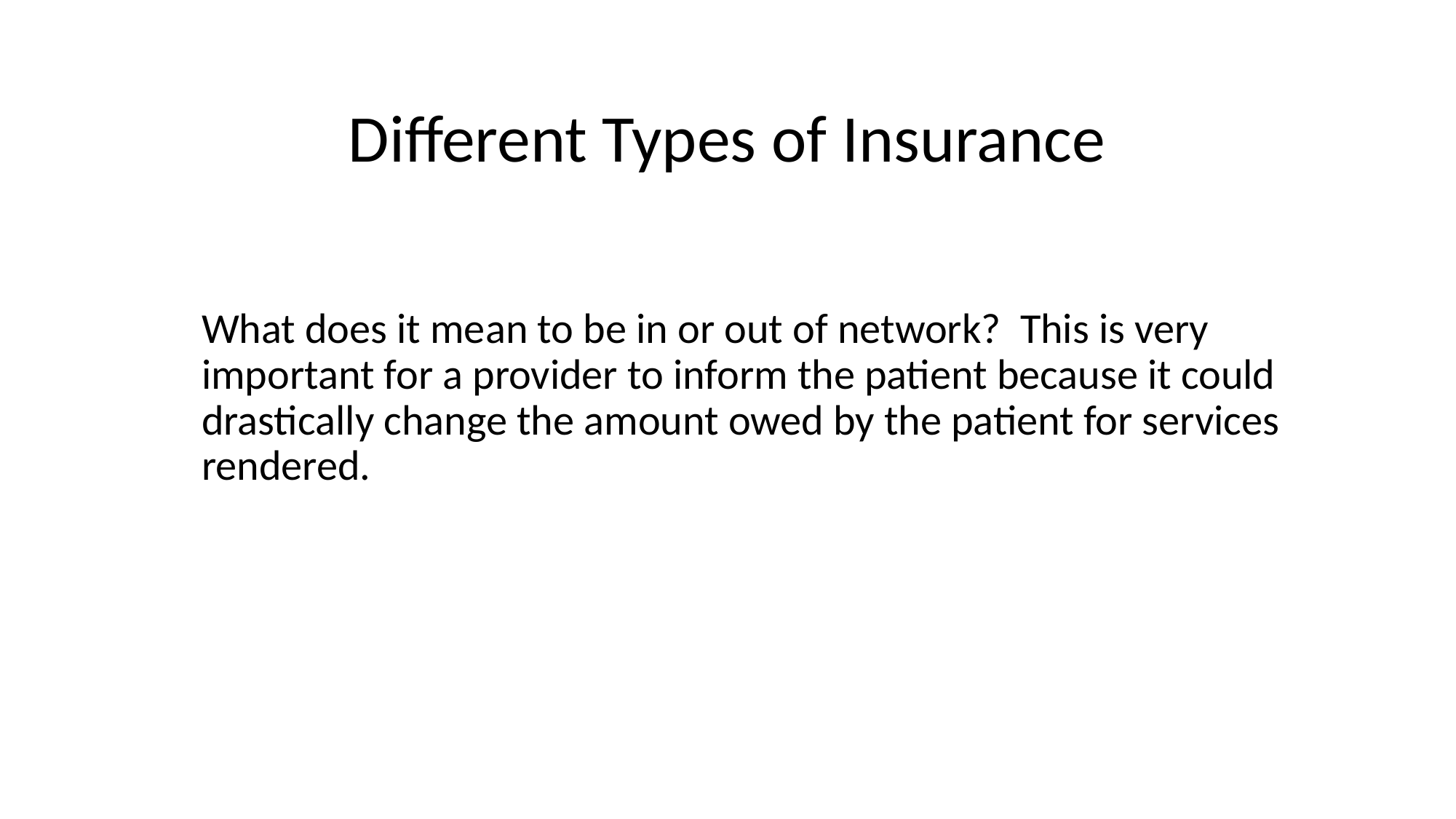

# Different Types of Insurance

What does it mean to be in or out of network?  This is very important for a provider to inform the patient because it could drastically change the amount owed by the patient for services rendered.